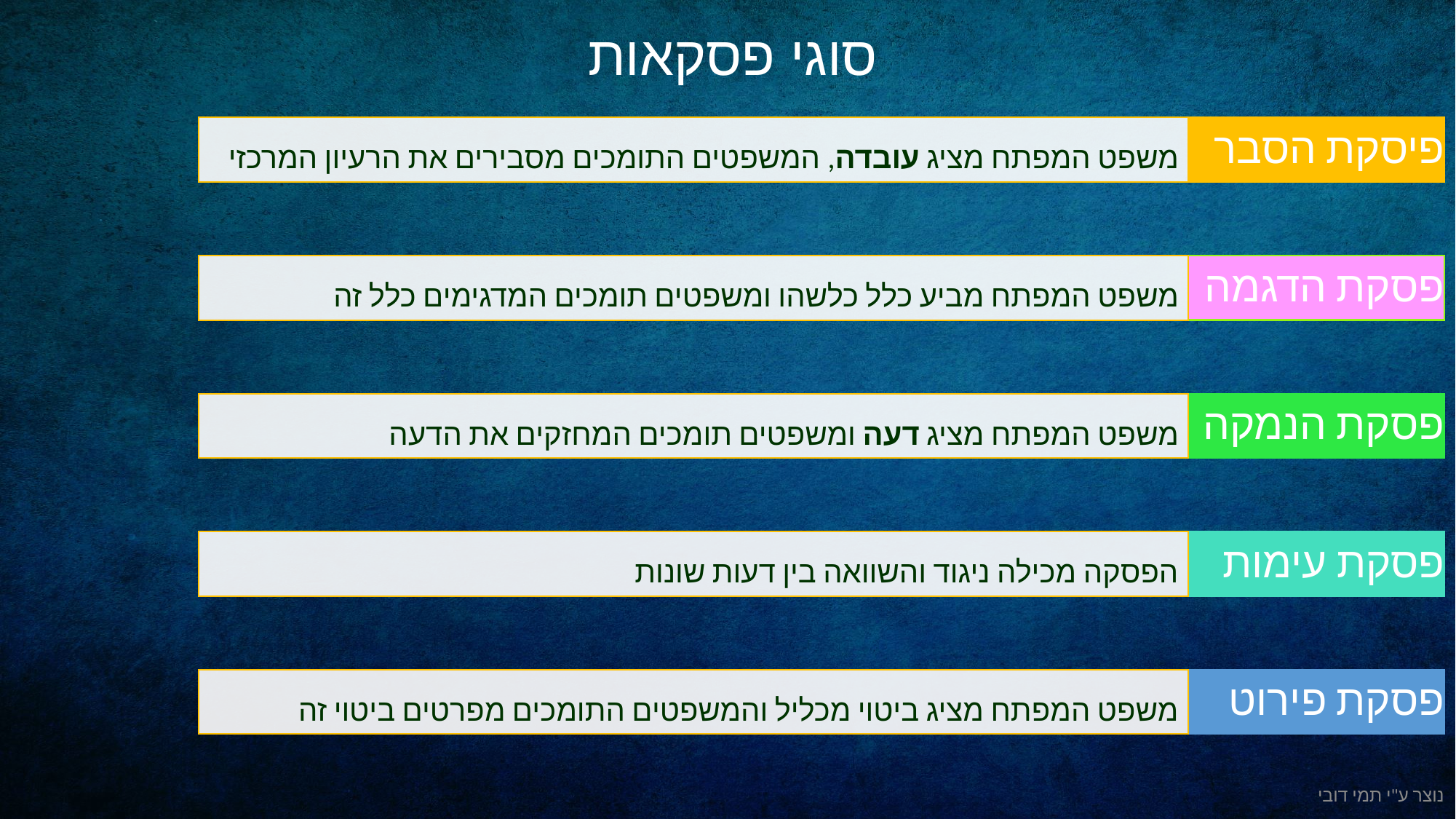

# סוגי פסקאות
משפט המפתח מציג עובדה, המשפטים התומכים מסבירים את הרעיון המרכזי
פיסקת הסבר
משפט המפתח מביע כלל כלשהו ומשפטים תומכים המדגימים כלל זה
פסקת הדגמה
משפט המפתח מציג דעה ומשפטים תומכים המחזקים את הדעה
פסקת הנמקה
הפסקה מכילה ניגוד והשוואה בין דעות שונות
פסקת עימות
פסקת פירוט
משפט המפתח מציג ביטוי מכליל והמשפטים התומכים מפרטים ביטוי זה